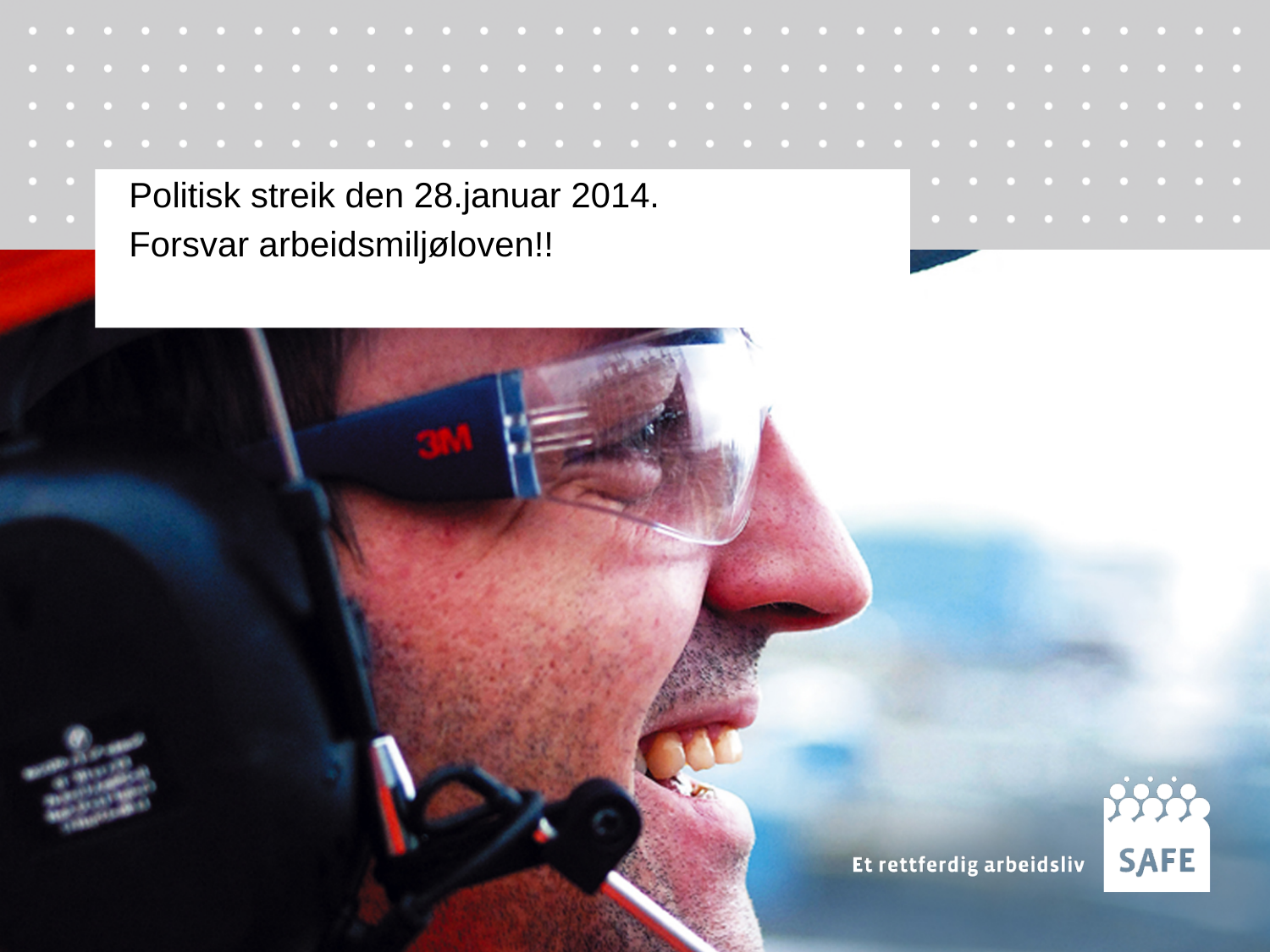

Politisk streik den 28.januar 2014.
Forsvar arbeidsmiljøloven!!

#